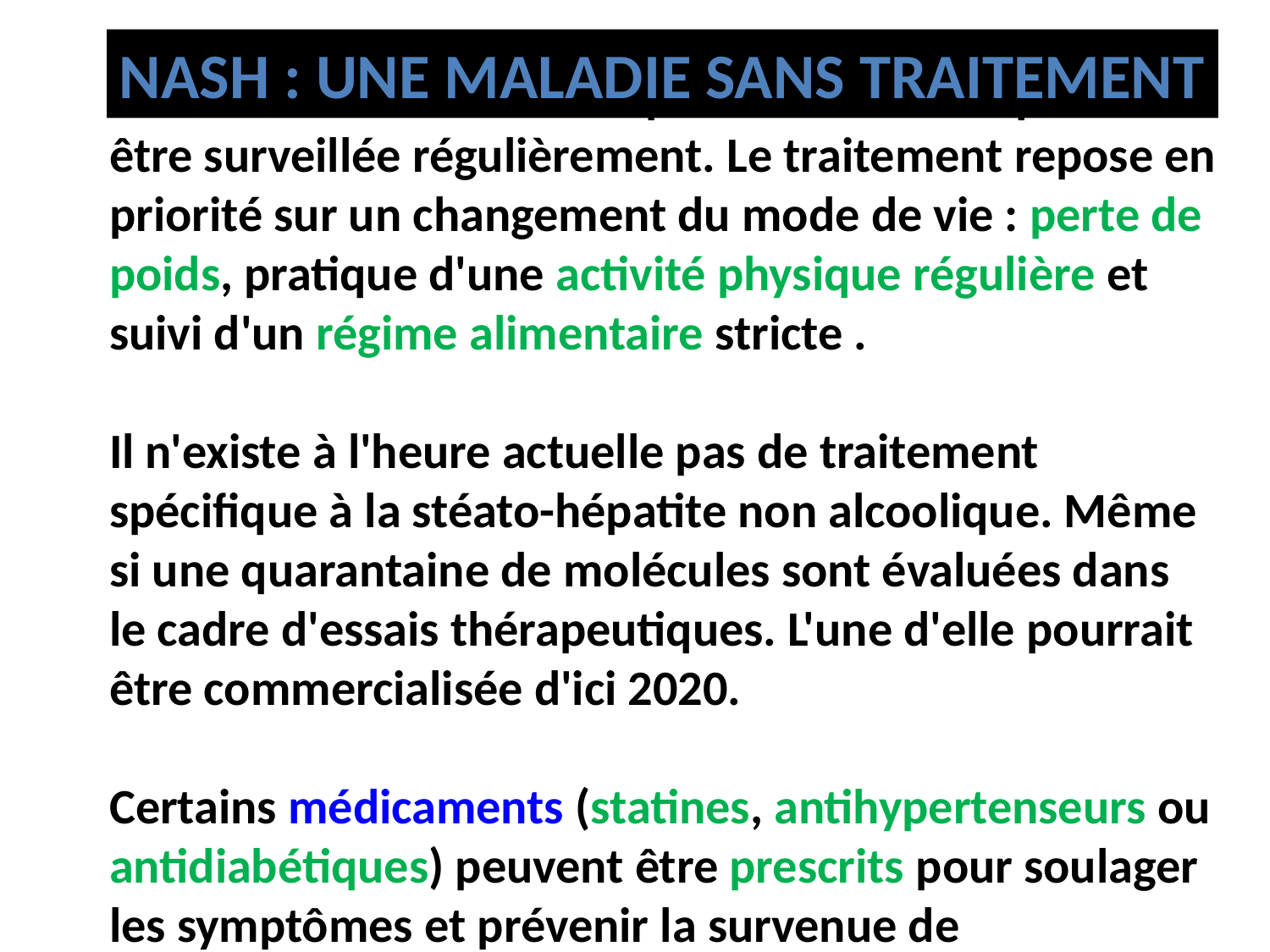

NASH : UNE MALADIE SANS TRAITEMENT
L’évolution de la stéato-hépatite non alcoolique doit être surveillée régulièrement. Le traitement repose en priorité sur un changement du mode de vie : perte de poids, pratique d'une activité physique régulière et suivi d'un régime alimentaire stricte .

Il n'existe à l'heure actuelle pas de traitement spécifique à la stéato-hépatite non alcoolique. Même si une quarantaine de molécules sont évaluées dans le cadre d'essais thérapeutiques. L'une d'elle pourrait être commercialisée d'ici 2020.

Certains médicaments (statines, antihypertenseurs ou antidiabétiques) peuvent être prescrits pour soulager les symptômes et prévenir la survenue de complications.